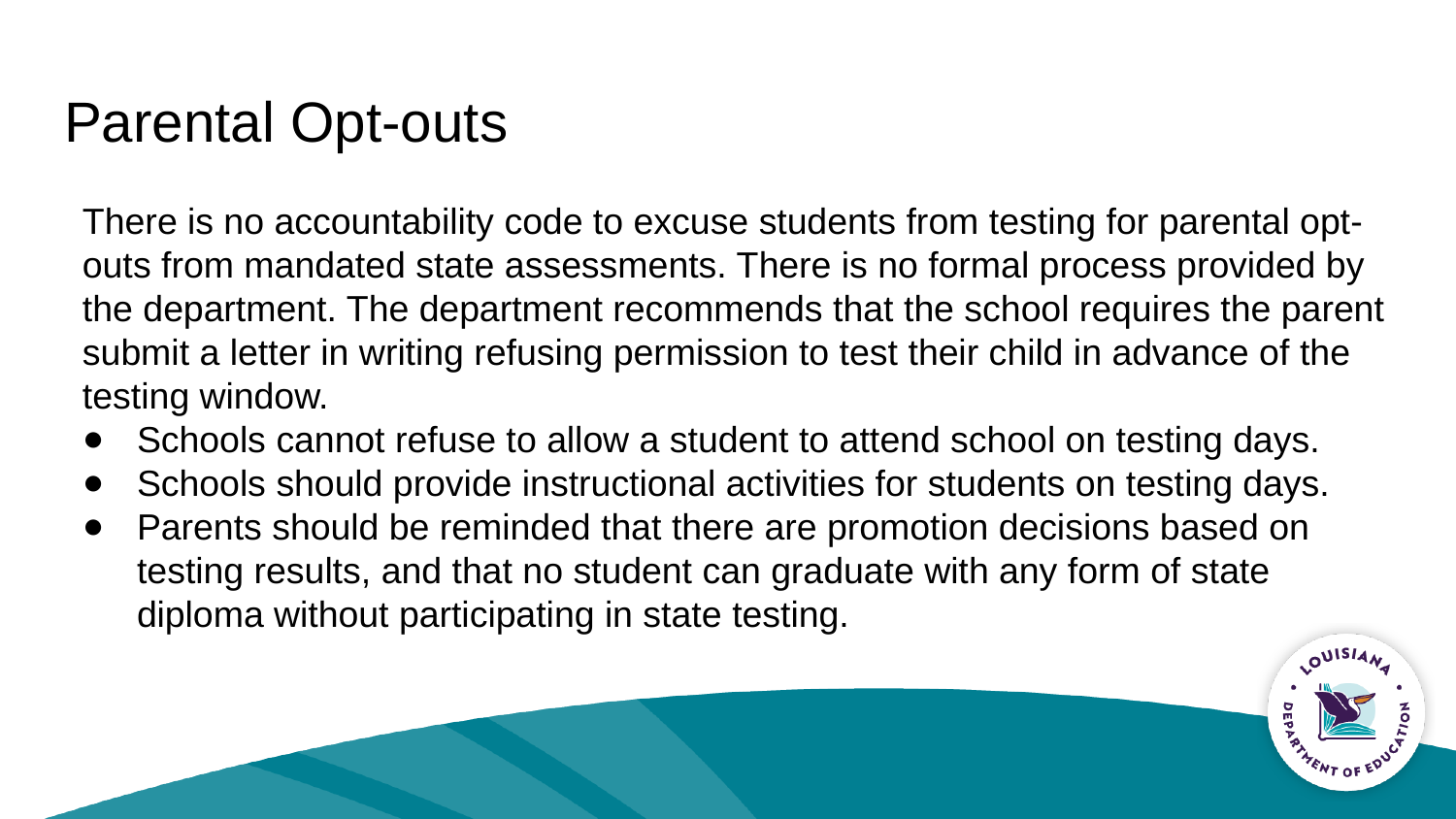

# Parental Opt-outs
There is no accountability code to excuse students from testing for parental opt-outs from mandated state assessments. There is no formal process provided by the department. The department recommends that the school requires the parent submit a letter in writing refusing permission to test their child in advance of the testing window.
Schools cannot refuse to allow a student to attend school on testing days.
Schools should provide instructional activities for students on testing days.
Parents should be reminded that there are promotion decisions based on testing results, and that no student can graduate with any form of state diploma without participating in state testing.